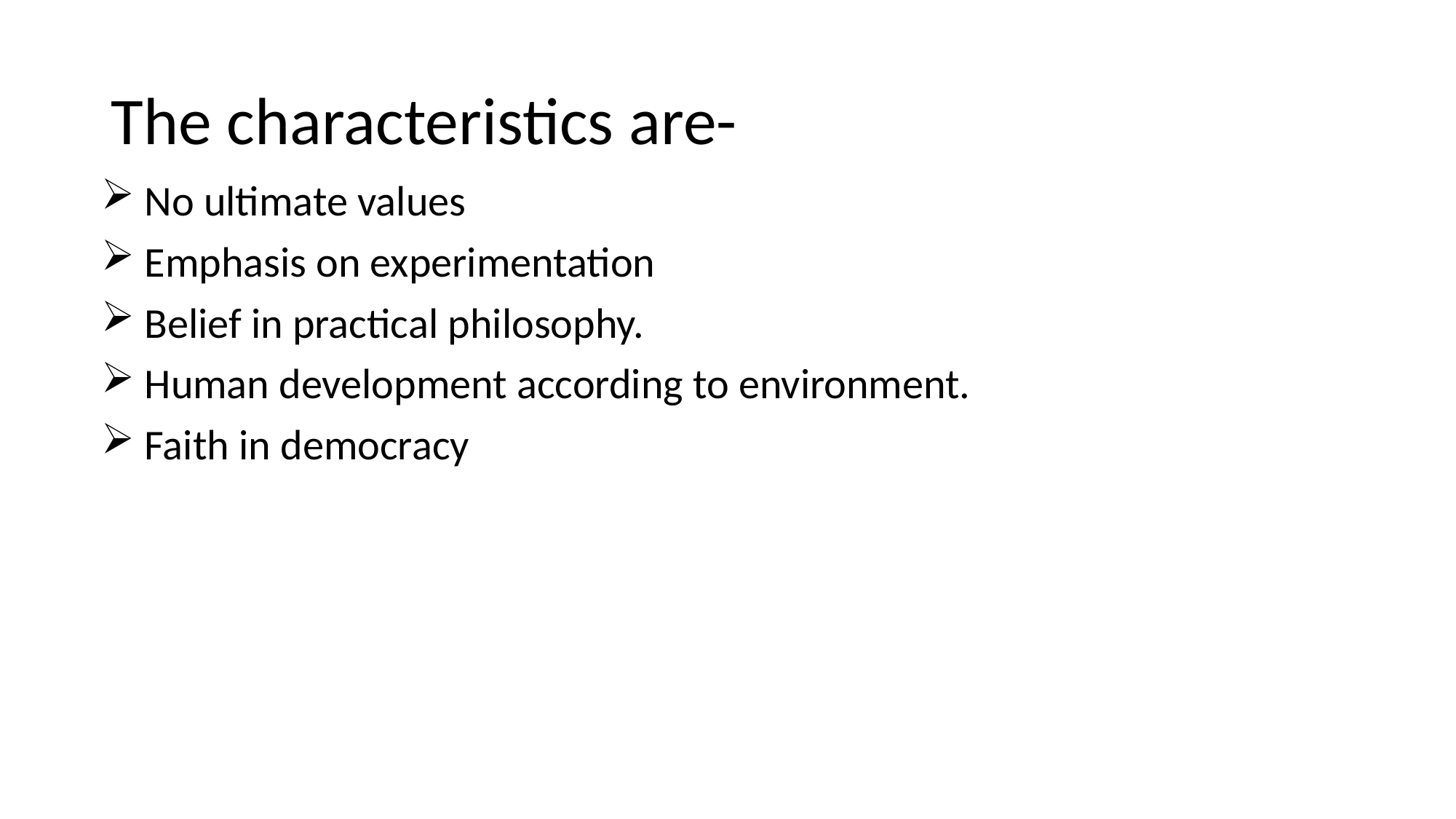

# The characteristics are-
 No ultimate values
 Emphasis on experimentation
 Belief in practical philosophy.
 Human development according to environment.
 Faith in democracy